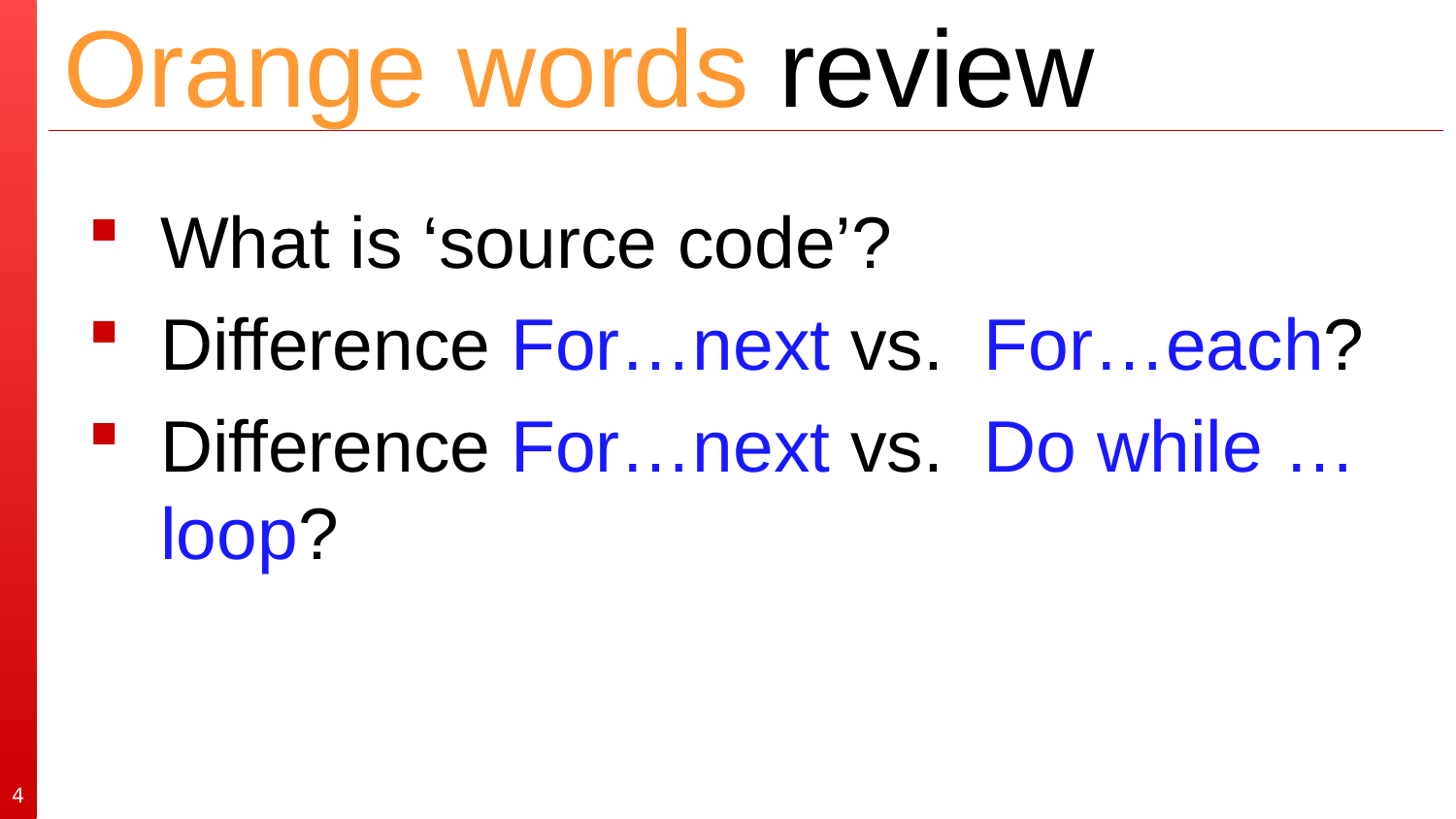

# Orange words review
What is ‘source code’?
Difference For…next vs.  For…each?
Difference For…next vs.  Do while …loop?

4